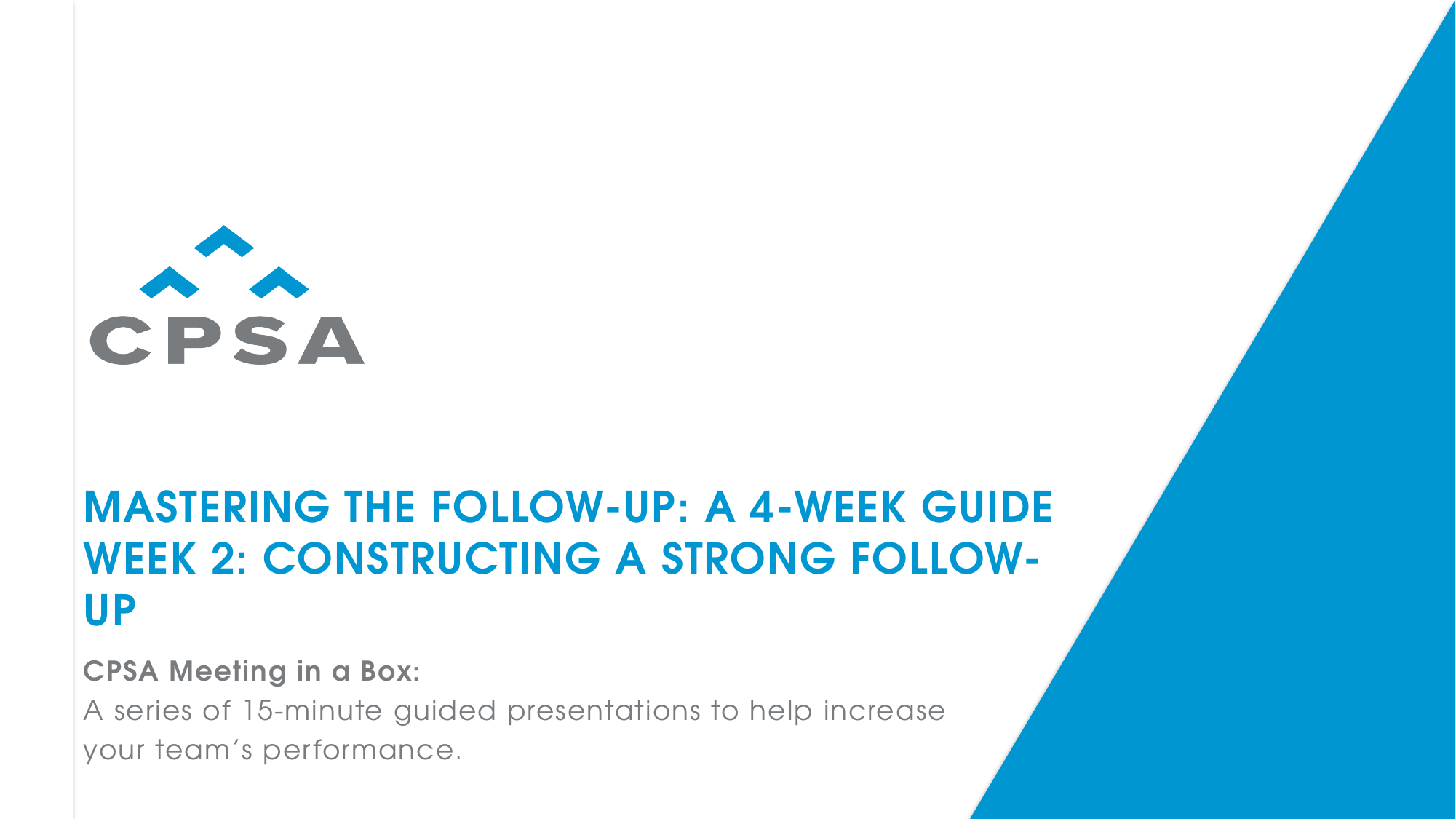

# Mastering the follow-up: A 4-WEEK GUIDE WEEK 2: constructing a strong follow-up
CPSA Meeting in a Box:
A series of 15-minute guided presentations to help increase your team’s performance.